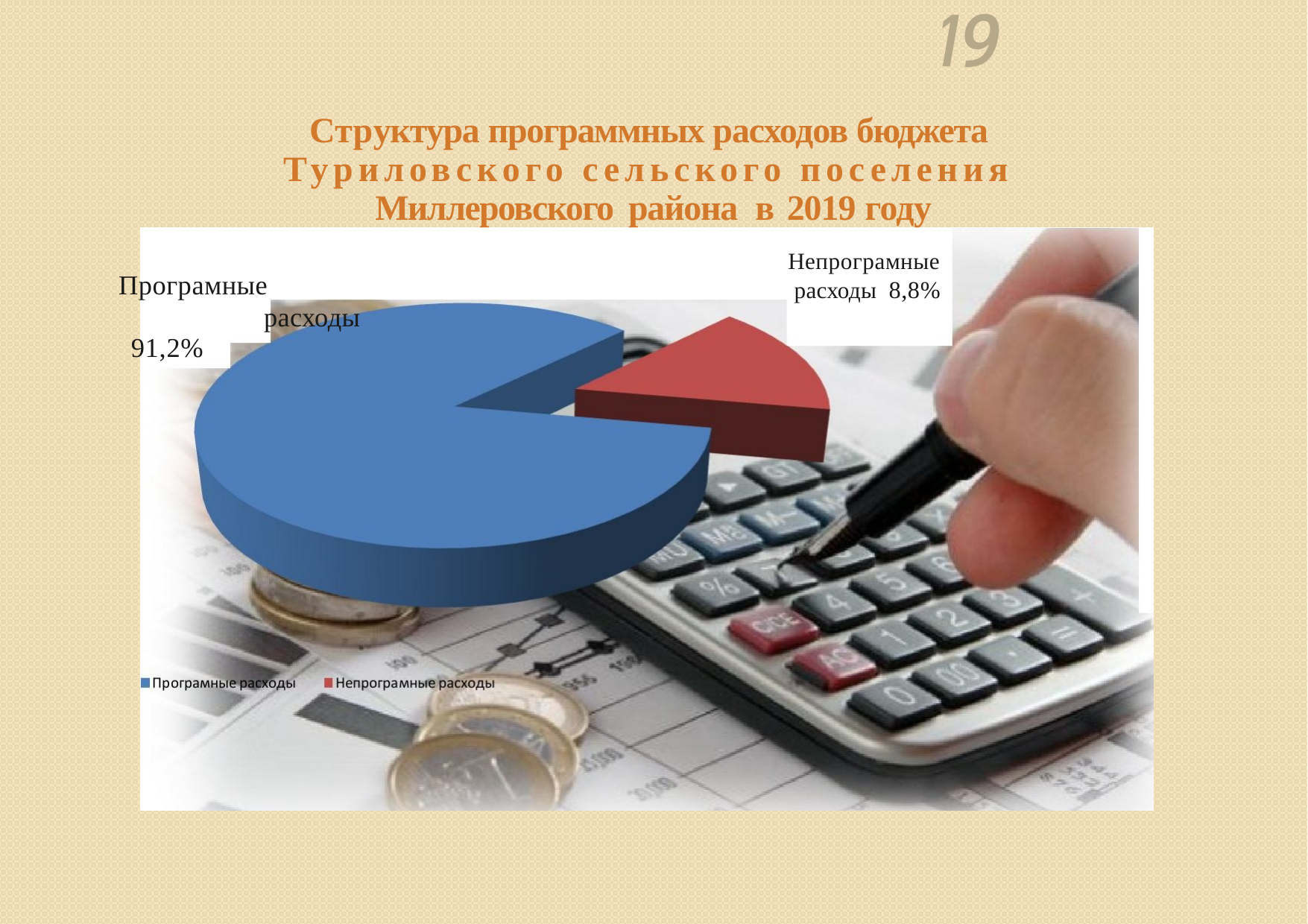

Администрация Туриловского сельского поселения19
Структура программных расходов бюджета
Туриловского сельского поселения
Миллеровского района  в 2019 году

Непрограмные  расходы  8,8%
Програмные 		 расходы
91,2%